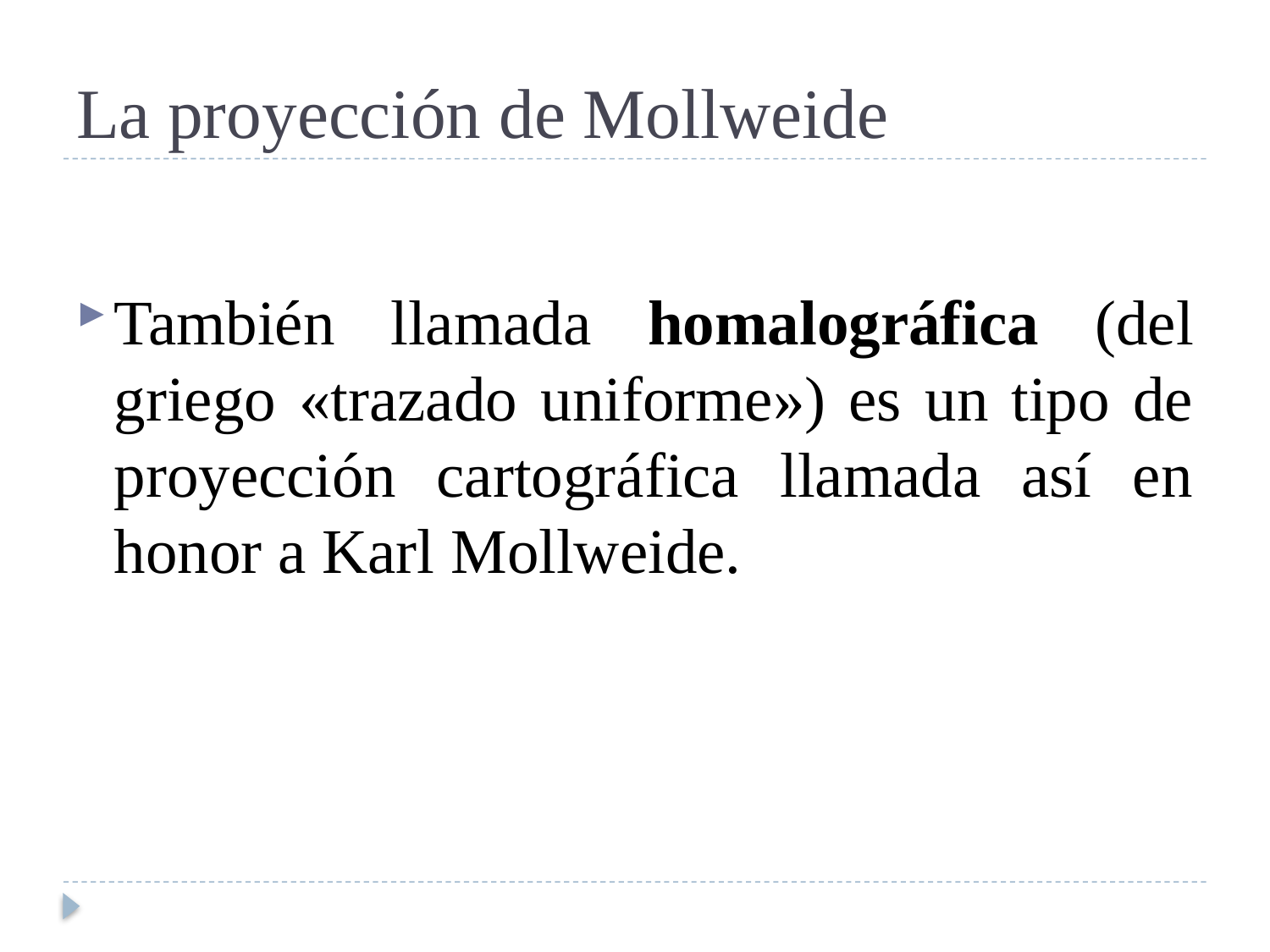

# La proyección de Mollweide
También llamada homalográfica (del griego «trazado uniforme») es un tipo de proyección cartográfica llamada así en honor a Karl Mollweide.